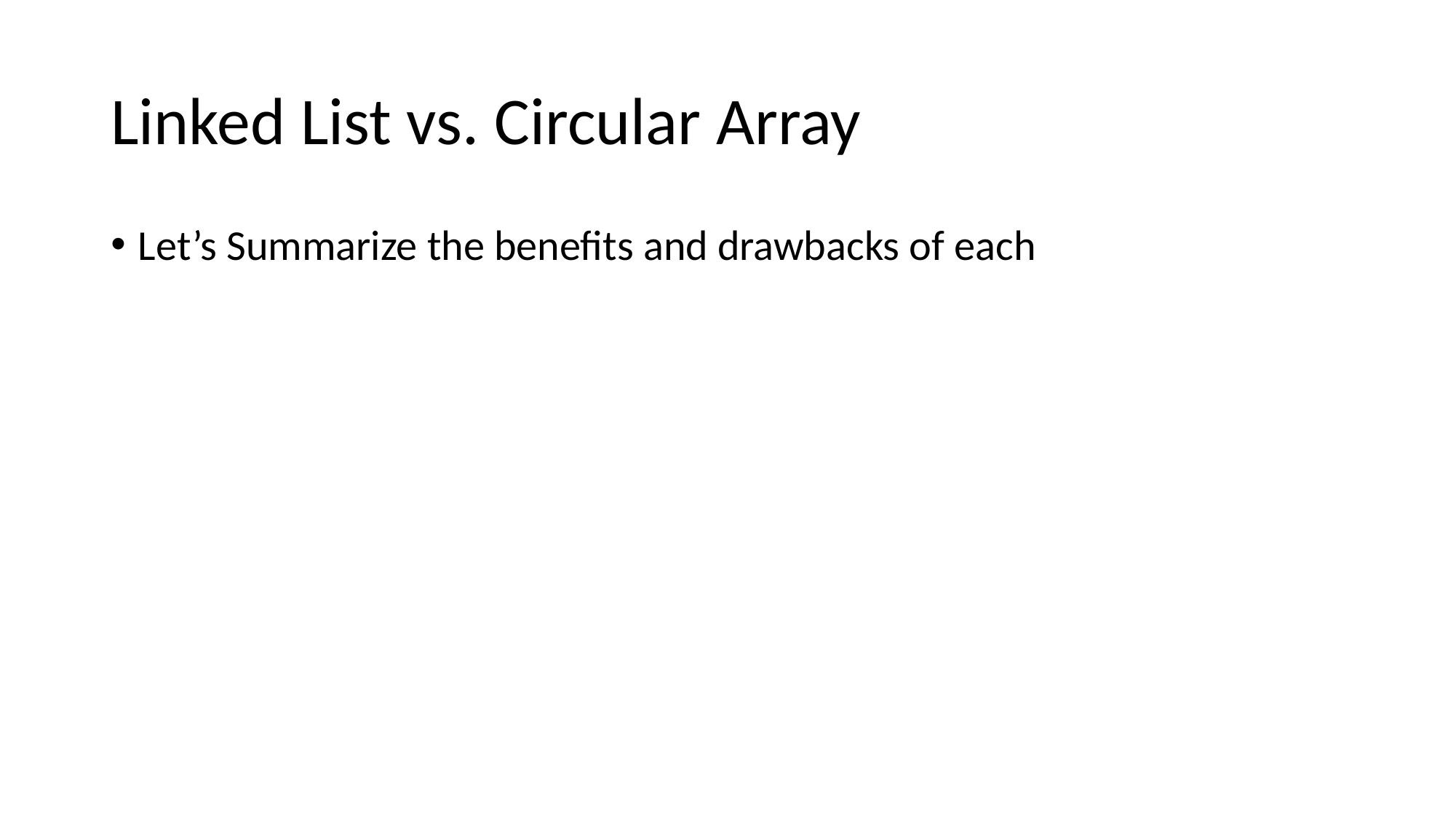

# Linked List vs. Circular Array
Let’s Summarize the benefits and drawbacks of each